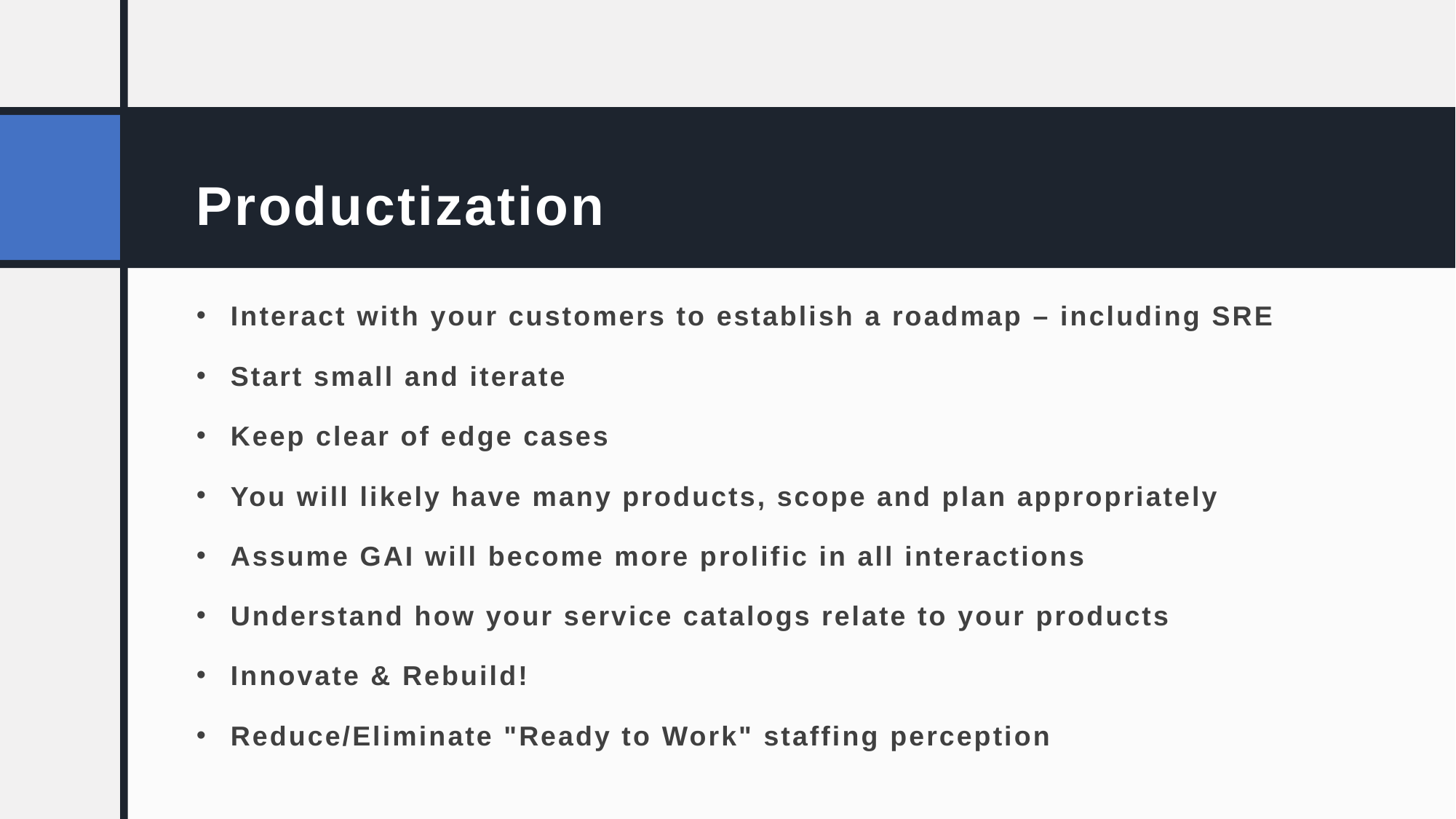

# Productization

Interact with your customers to establish a roadmap – including SRE
Start small and iterate
Keep clear of edge cases
You will likely have many products, scope and plan appropriately
Assume GAI will become more prolific in all interactions
Understand how your service catalogs relate to your products
Innovate & Rebuild!
Reduce/Eliminate "Ready to Work" staffing perception